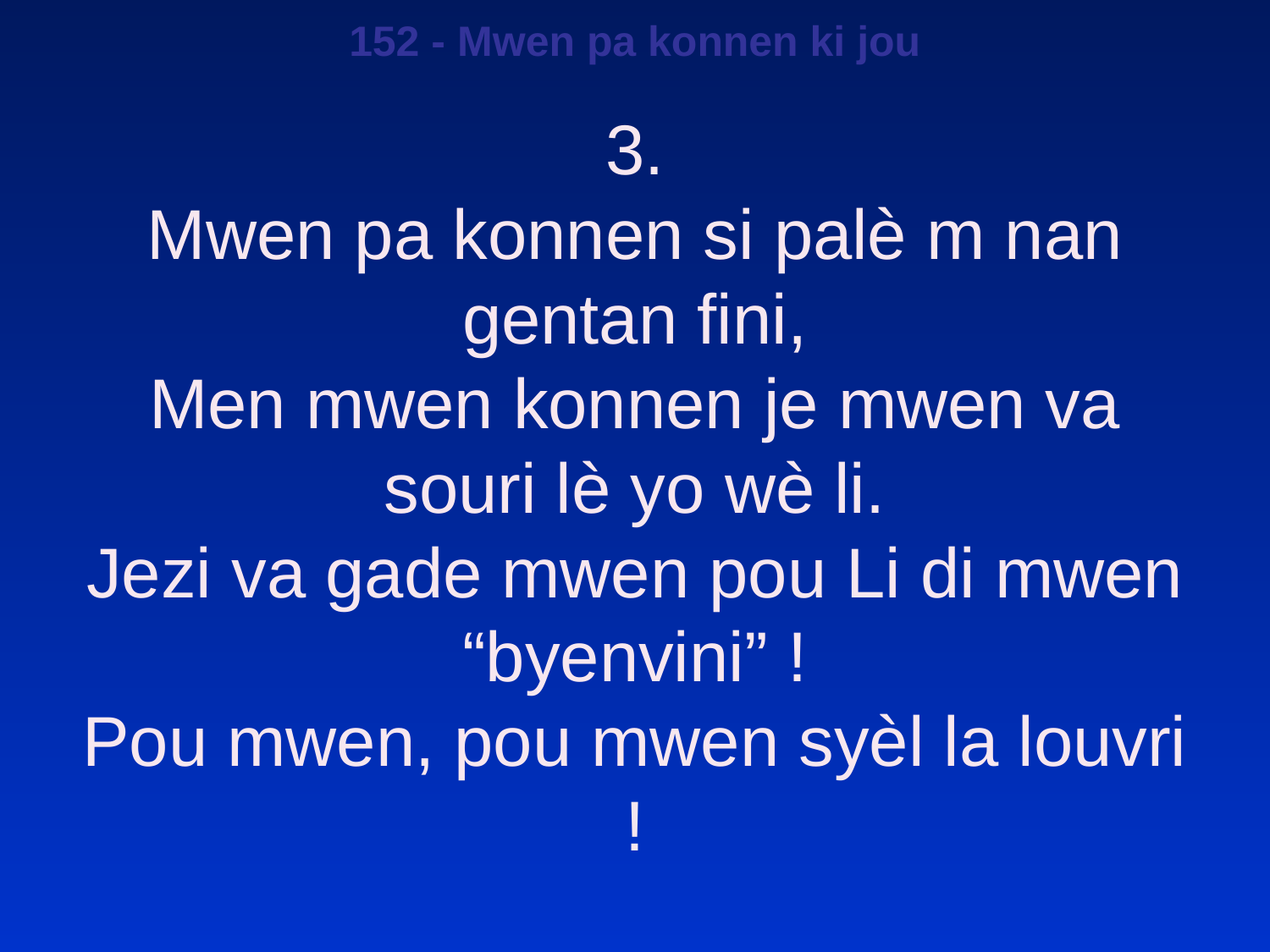

152 - Mwen pa konnen ki jou
3.
Mwen pa konnen si palè m nan gentan fini,
Men mwen konnen je mwen va souri lè yo wè li.
Jezi va gade mwen pou Li di mwen “byenvini” !
Pou mwen, pou mwen syèl la louvri !